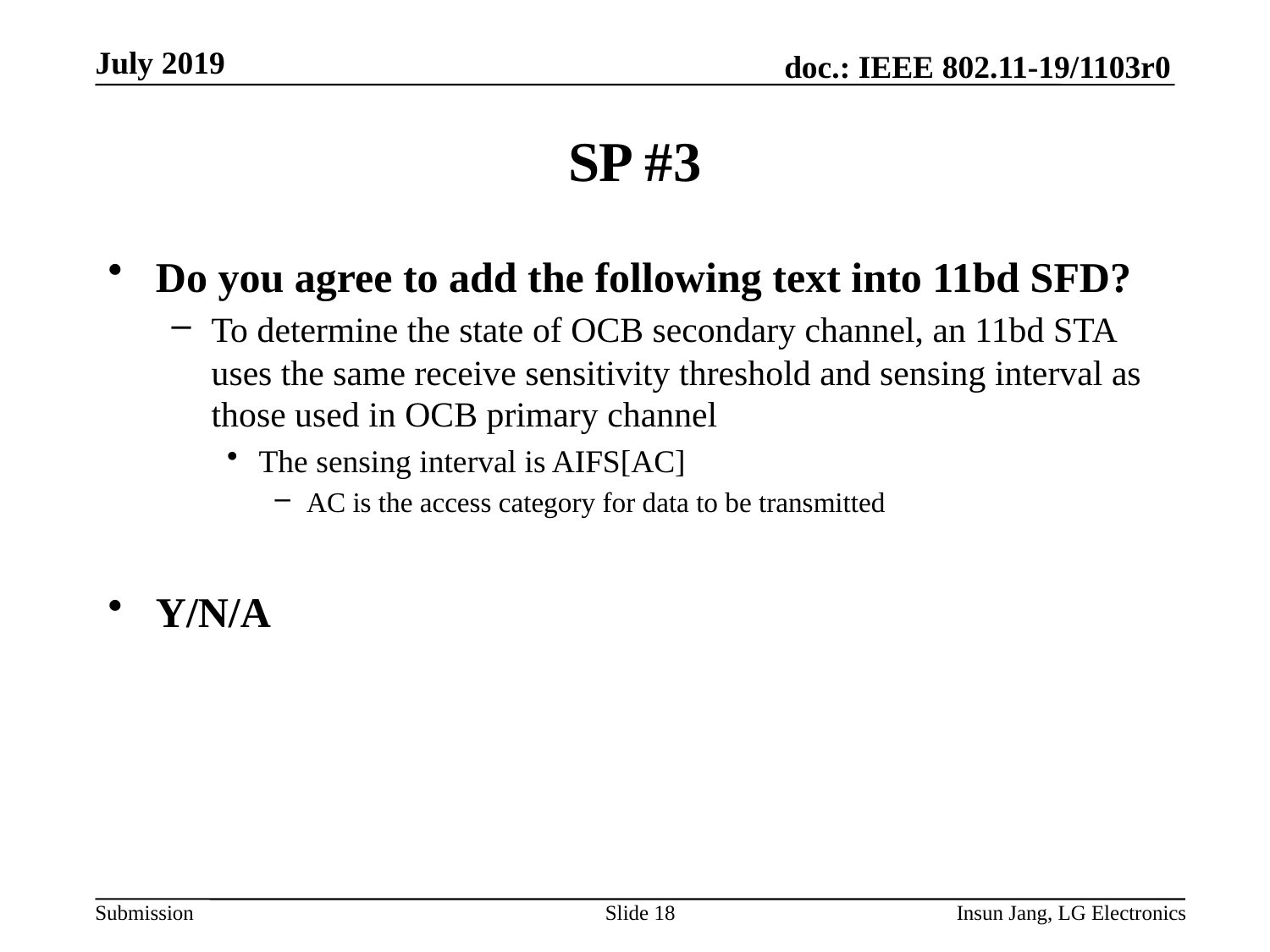

# SP #3
Do you agree to add the following text into 11bd SFD?
To determine the state of OCB secondary channel, an 11bd STA uses the same receive sensitivity threshold and sensing interval as those used in OCB primary channel
The sensing interval is AIFS[AC]
AC is the access category for data to be transmitted

Y/N/A

Slide 18
Insun Jang, LG Electronics